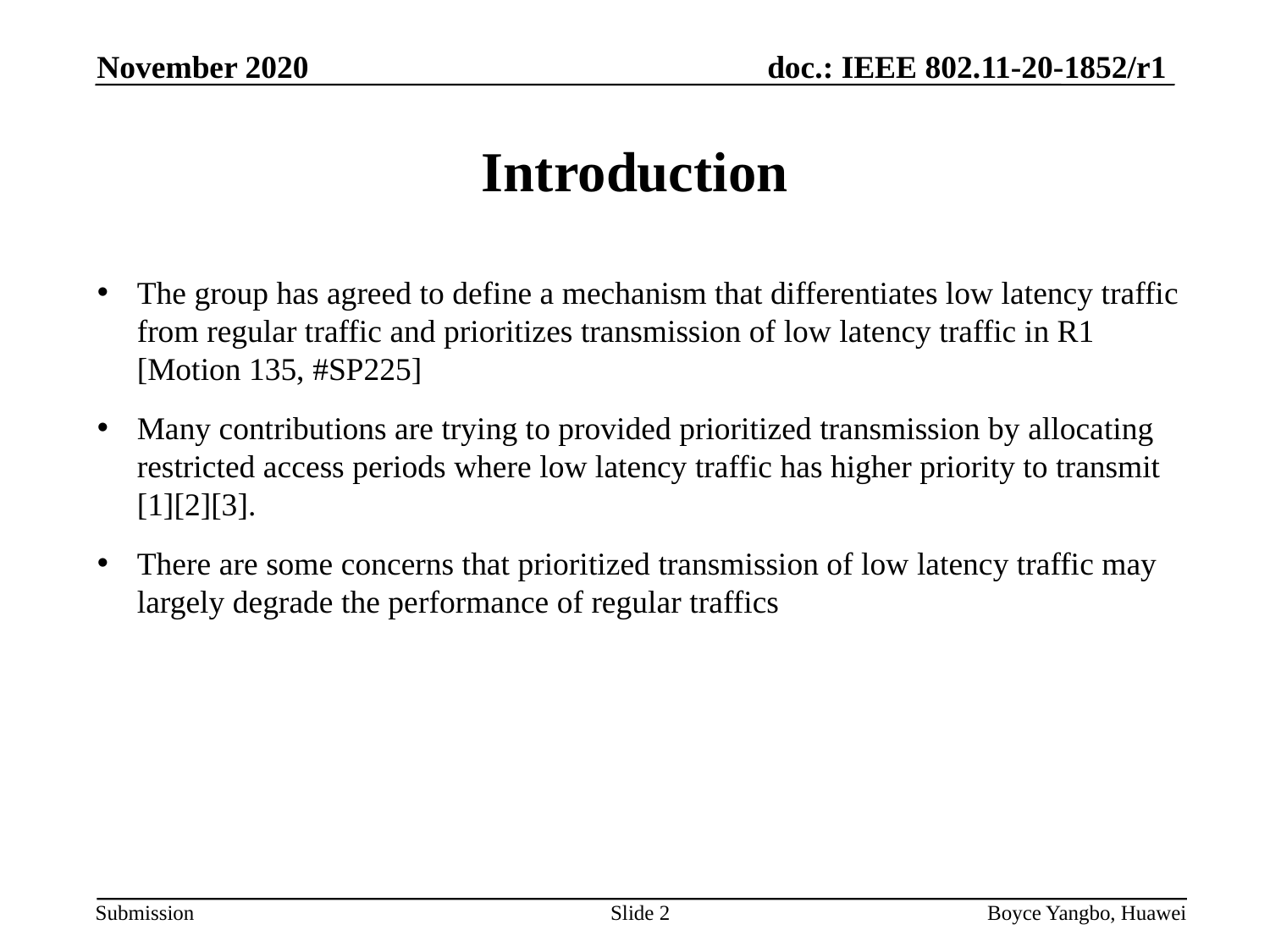

November 2020
# Introduction
The group has agreed to define a mechanism that differentiates low latency traffic from regular traffic and prioritizes transmission of low latency traffic in R1 [Motion 135, #SP225]
Many contributions are trying to provided prioritized transmission by allocating restricted access periods where low latency traffic has higher priority to transmit [1][2][3].
There are some concerns that prioritized transmission of low latency traffic may largely degrade the performance of regular traffics
Slide 2
Boyce Yangbo, Huawei